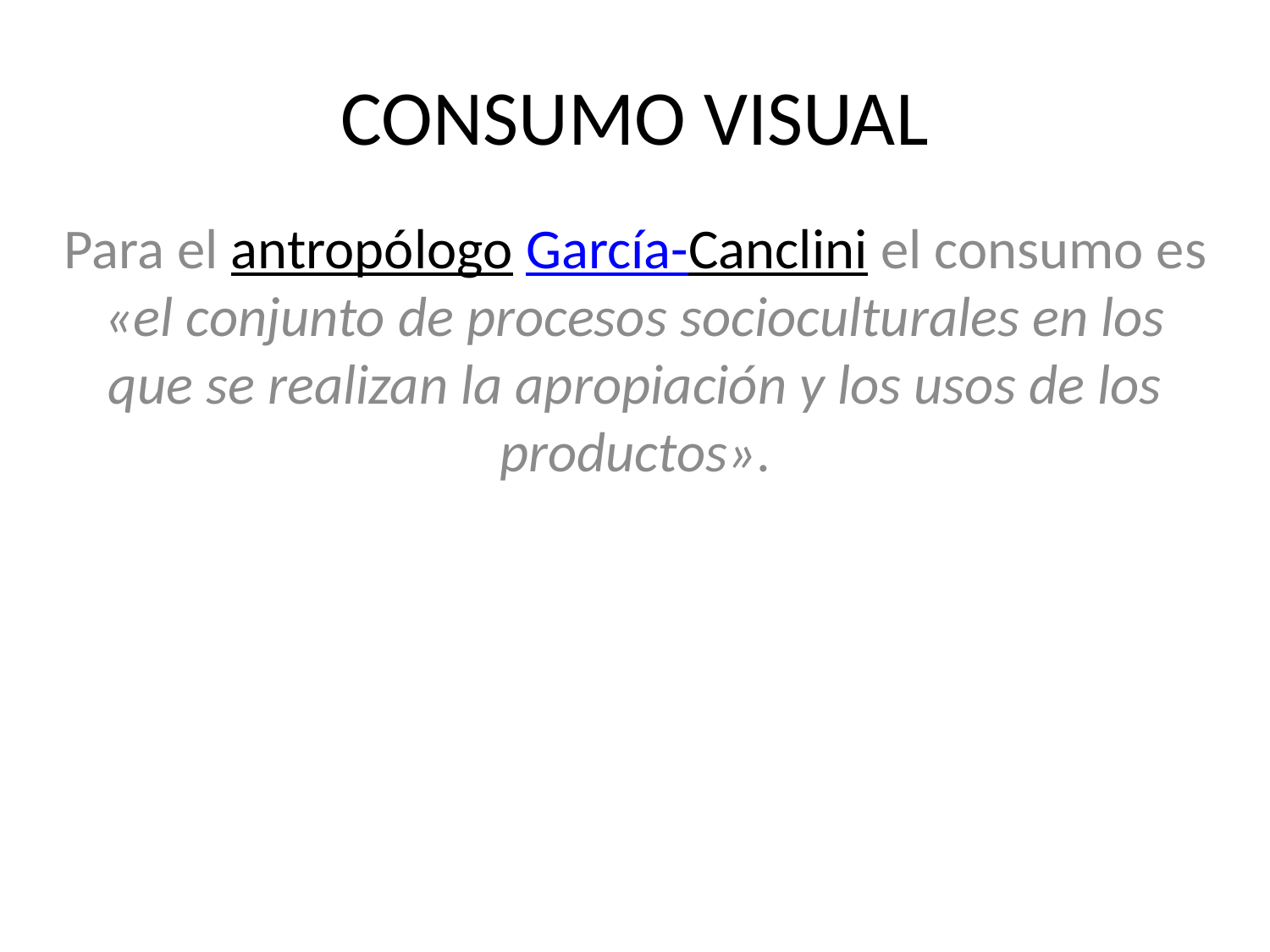

# CONSUMO VISUAL
Para el antropólogo García-Canclini el consumo es «el conjunto de procesos socioculturales en los que se realizan la apropiación y los usos de los productos».